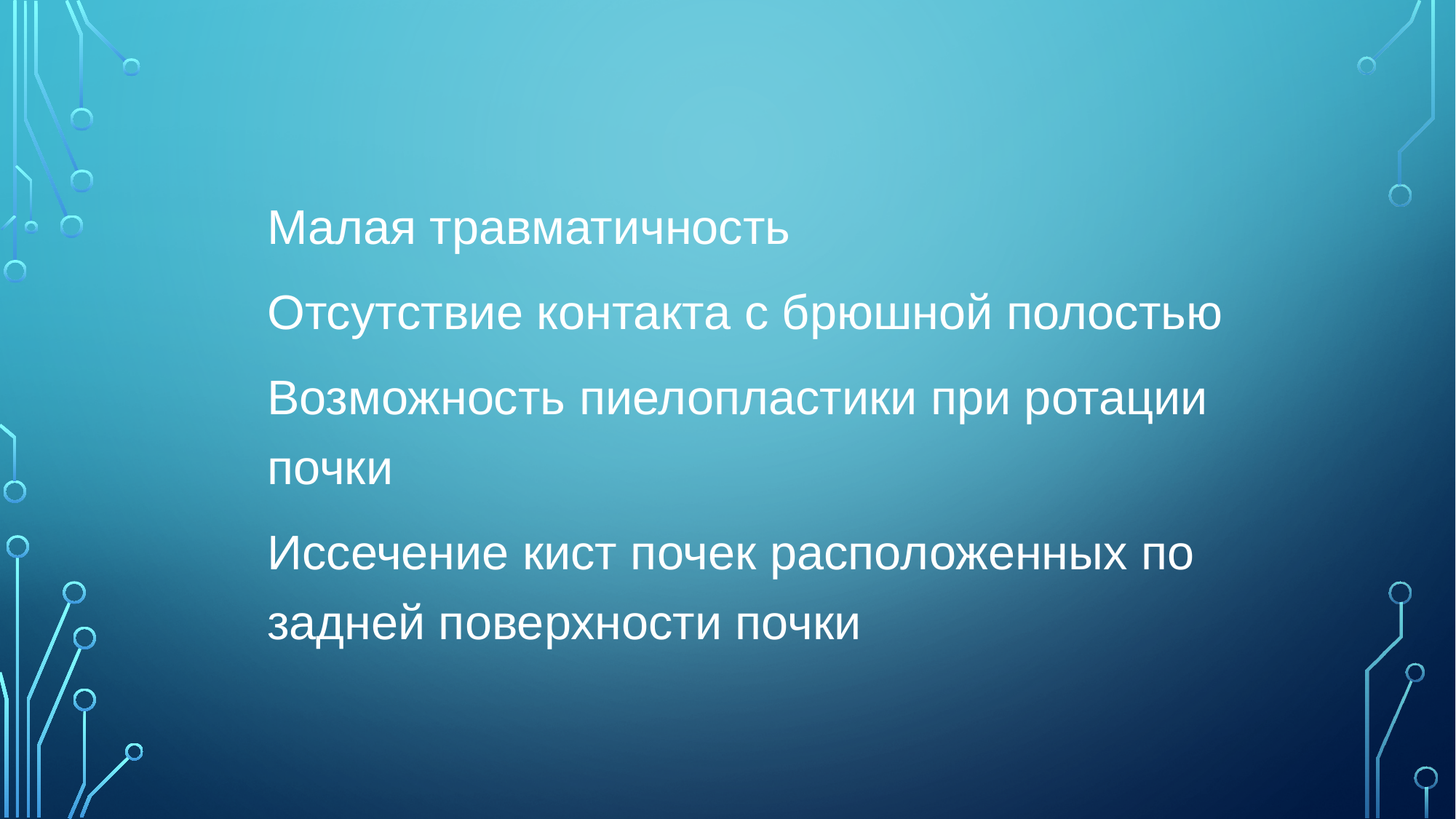

Малая травматичность
Отсутствие контакта с брюшной полостью
Возможность пиелопластики при ротации почки
Иссечение кист почек расположенных по задней поверхности почки